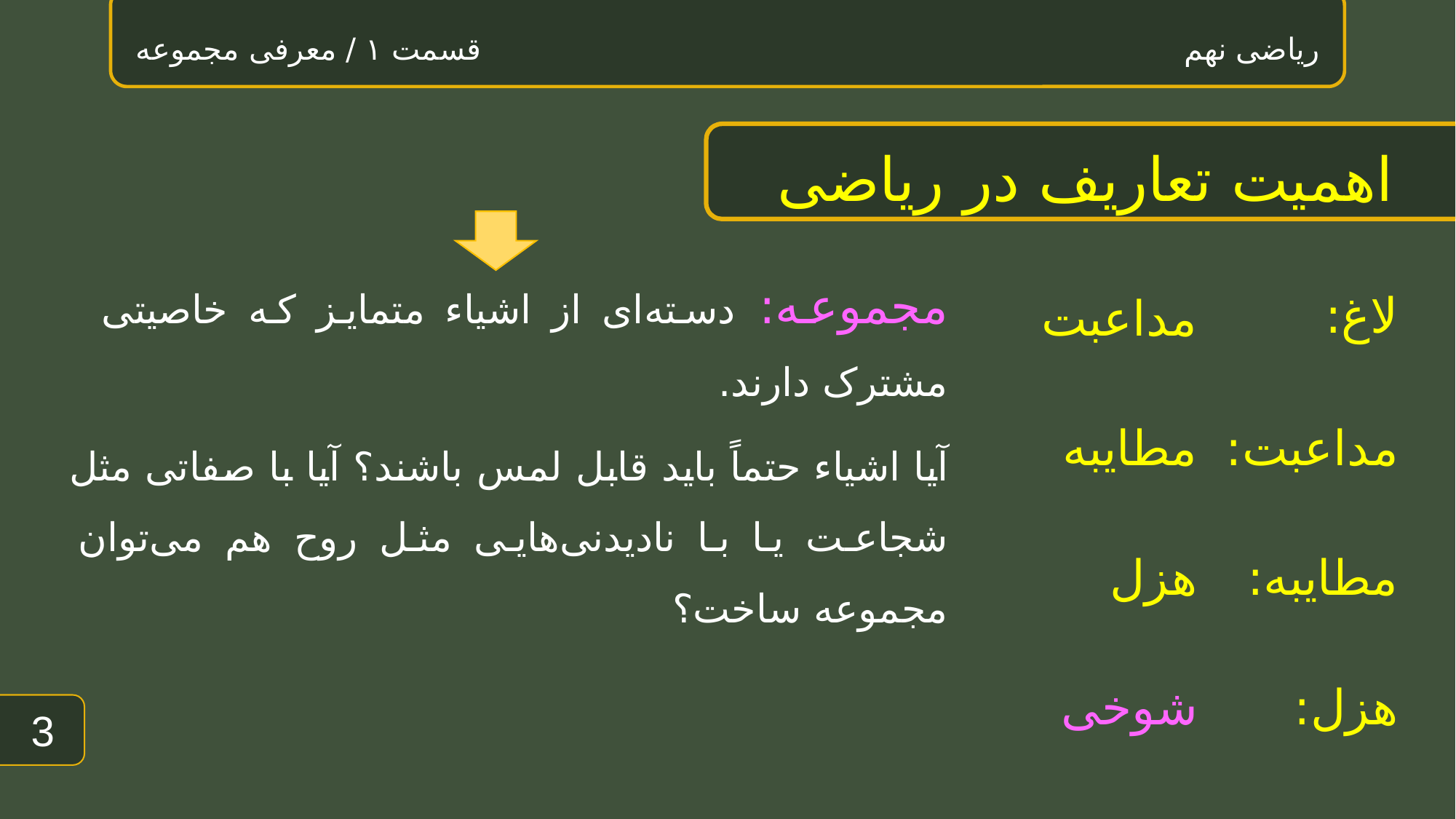

ریاضی نهم                                                                         قسمت ۱ / معرفی مجموعه
# اهمیت تعاریف در ریاضی

مجموعه: دسته‌ای از اشیاء متمایز که خاصیتی مشترک دارند.
لاغ:
مداعبت
مطایبه
مداعبت:
آیا اشیاء حتماً باید قابل لمس باشند؟ آیا با صفاتی مثل شجاعت یا با نادیدنی‌هایی مثل روح هم می‌توان مجموعه ساخت؟
هزل
مطایبه:
شوخی
هزل:
3